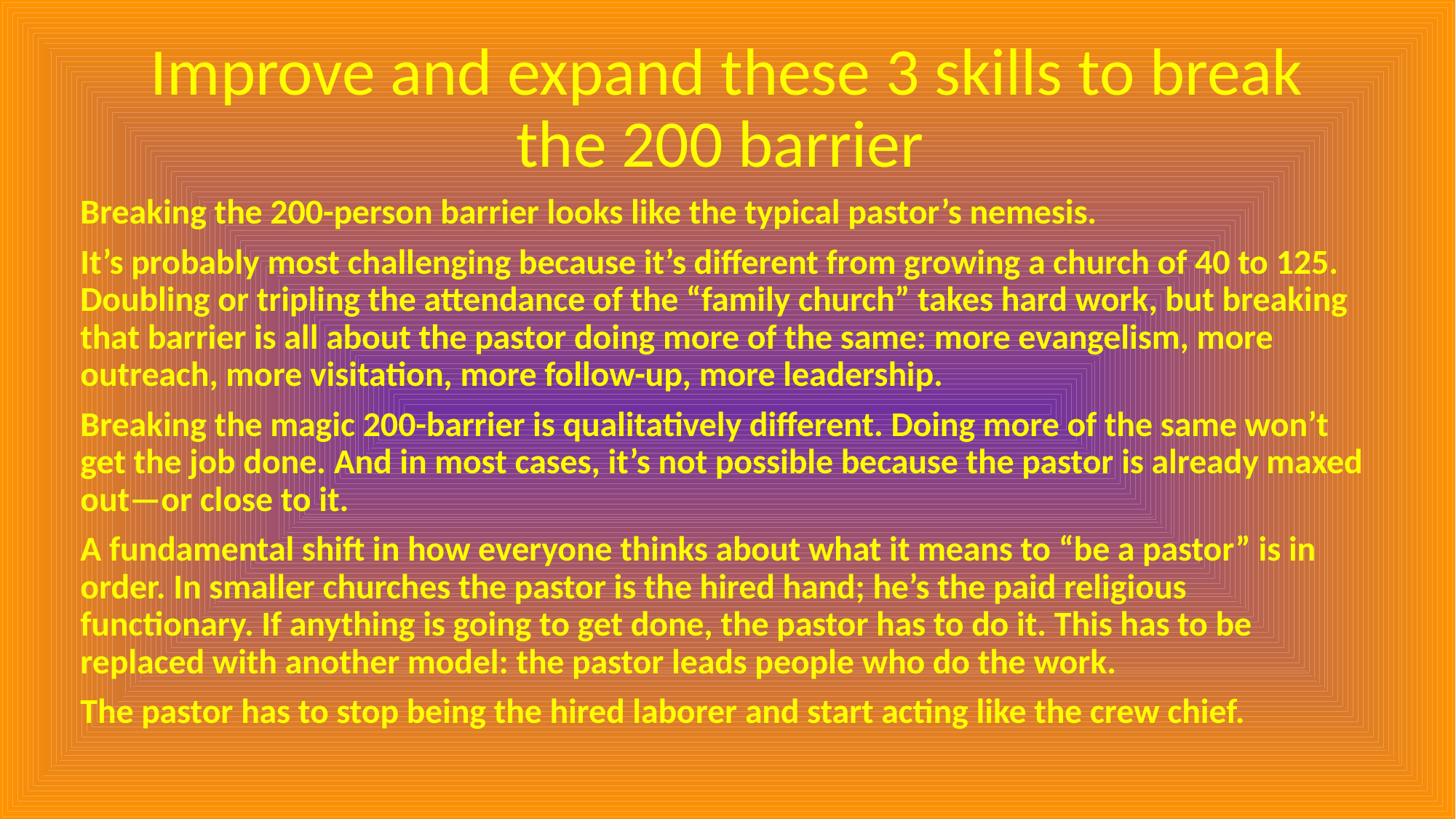

# Improve and expand these 3 skills to break the 200 barrier
Breaking the 200-person barrier looks like the typical pastor’s nemesis.
It’s probably most challenging because it’s different from growing a church of 40 to 125. Doubling or tripling the attendance of the “family church” takes hard work, but breaking that barrier is all about the pastor doing more of the same: more evangelism, more outreach, more visitation, more follow-up, more leadership.
Breaking the magic 200-barrier is qualitatively different. Doing more of the same won’t get the job done. And in most cases, it’s not possible because the pastor is already maxed out—or close to it.
A fundamental shift in how everyone thinks about what it means to “be a pastor” is in order. In smaller churches the pastor is the hired hand; he’s the paid religious functionary. If anything is going to get done, the pastor has to do it. This has to be replaced with another model: the pastor leads people who do the work.
The pastor has to stop being the hired laborer and start acting like the crew chief.